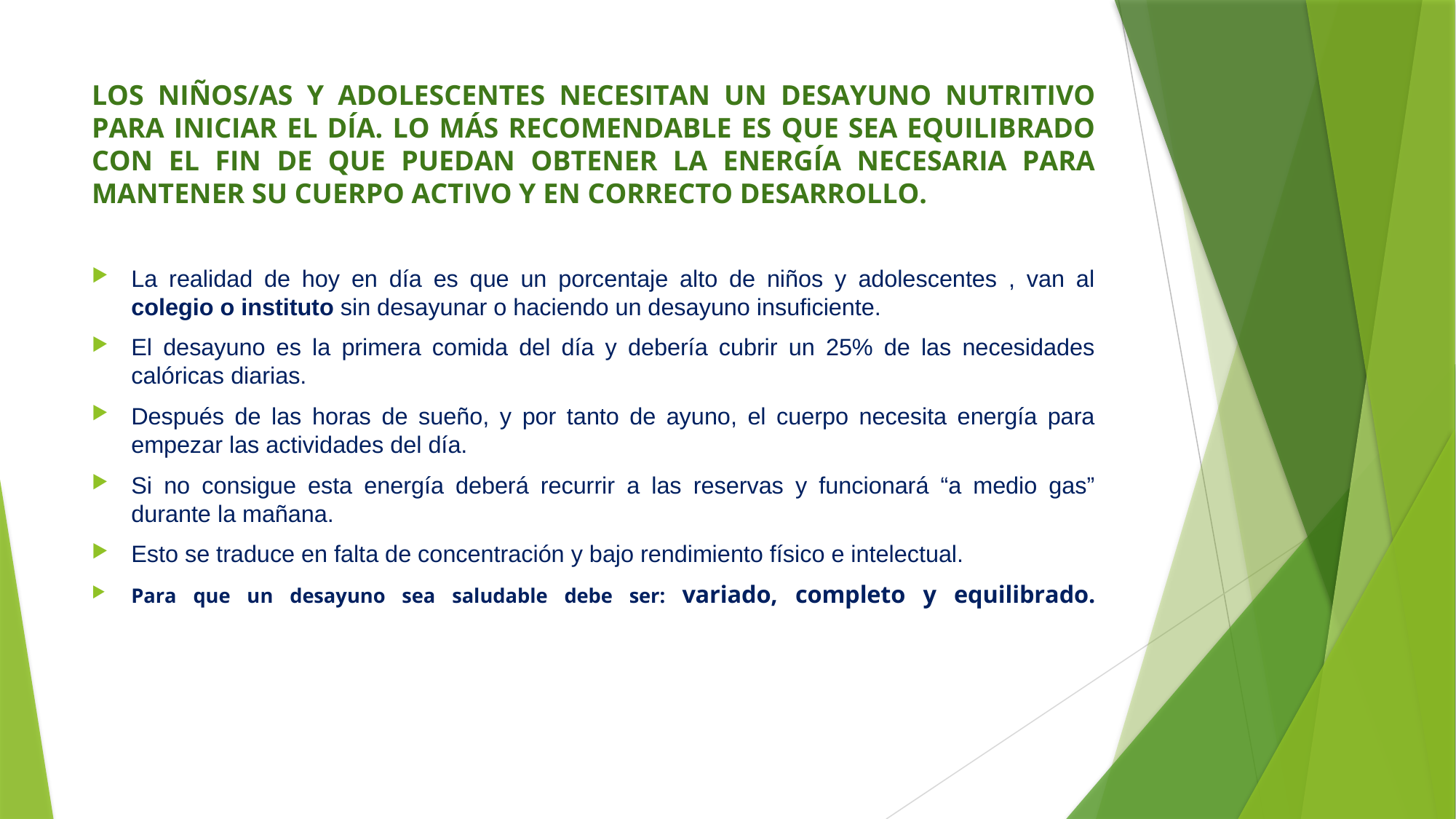

# LOS NIÑOS/AS Y ADOLESCENTES NECESITAN UN DESAYUNO NUTRITIVO PARA INICIAR EL DÍA. LO MÁS RECOMENDABLE ES QUE SEA EQUILIBRADO CON EL FIN DE QUE PUEDAN OBTENER LA ENERGÍA NECESARIA PARA MANTENER SU CUERPO ACTIVO Y EN CORRECTO DESARROLLO.
La realidad de hoy en día es que un porcentaje alto de niños y adolescentes , van al colegio o instituto sin desayunar o haciendo un desayuno insuficiente.
El desayuno es la primera comida del día y debería cubrir un 25% de las necesidades calóricas diarias.
Después de las horas de sueño, y por tanto de ayuno, el cuerpo necesita energía para empezar las actividades del día.
Si no consigue esta energía deberá recurrir a las reservas y funcionará “a medio gas” durante la mañana.
Esto se traduce en falta de concentración y bajo rendimiento físico e intelectual.
Para que un desayuno sea saludable debe ser: variado, completo y equilibrado.